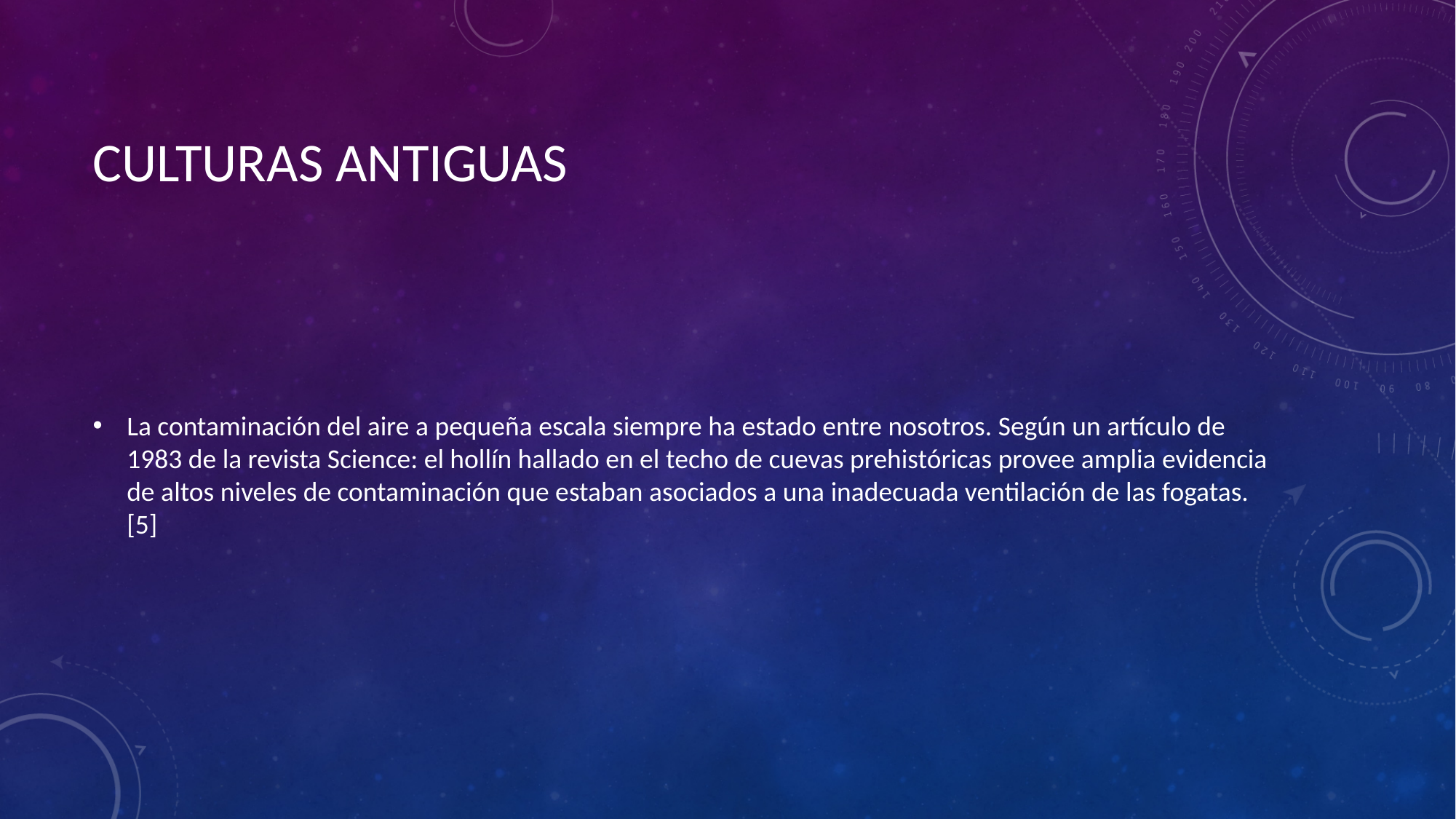

# Culturas antiguas
La contaminación del aire a pequeña escala siempre ha estado entre nosotros. Según un artículo de 1983 de la revista Science: el hollín hallado en el techo de cuevas prehistóricas provee amplia evidencia de altos niveles de contaminación que estaban asociados a una inadecuada ventilación de las fogatas.[5]​